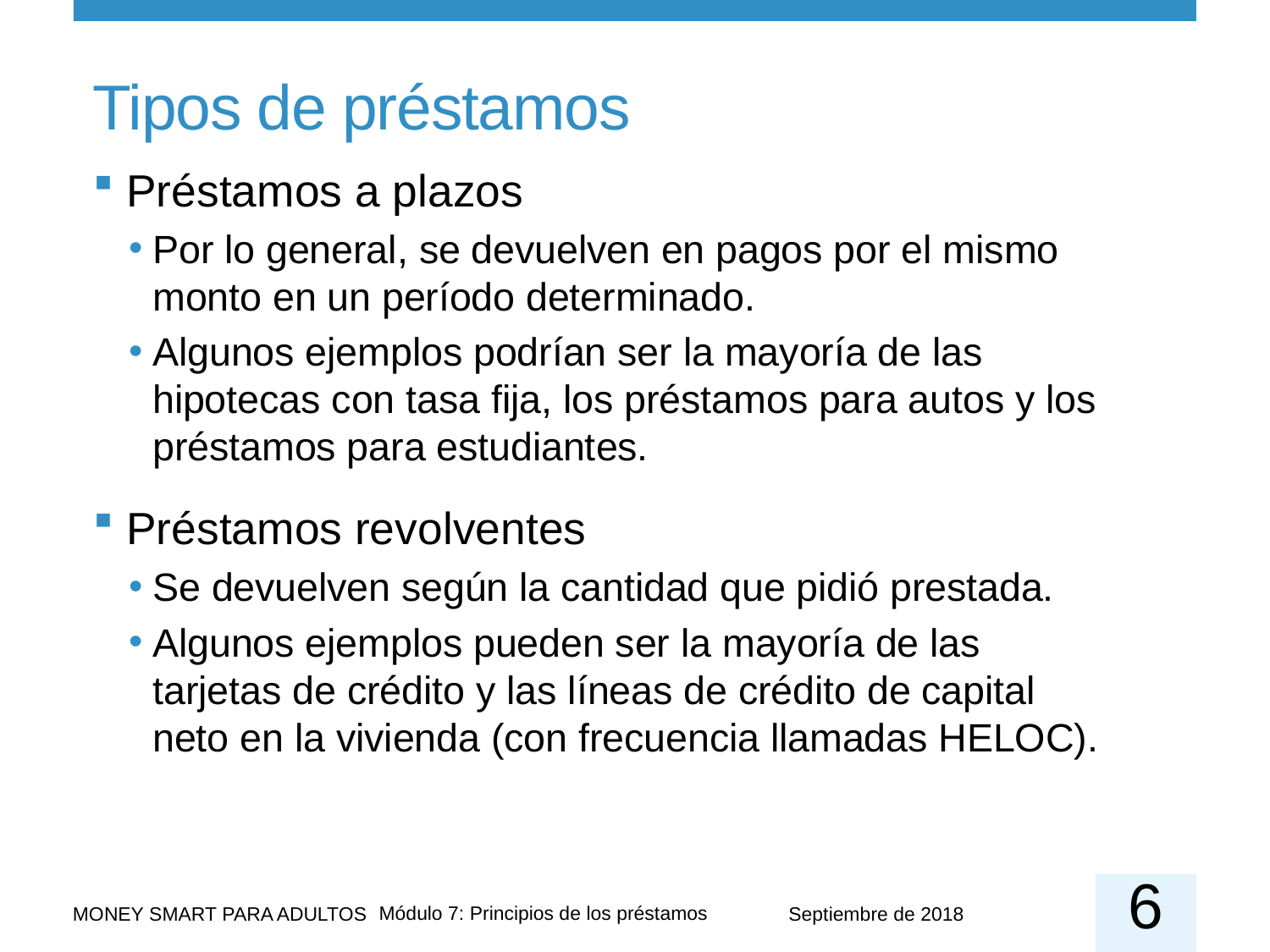

# Tipos de préstamos
Préstamos a plazos
Por lo general, se devuelven en pagos por el mismo monto en un período determinado.
Algunos ejemplos podrían ser la mayoría de las hipotecas con tasa fija, los préstamos para autos y los préstamos para estudiantes.
Préstamos revolventes
Se devuelven según la cantidad que pidió prestada.
Algunos ejemplos pueden ser la mayoría de las tarjetas de crédito y las líneas de crédito de capital neto en la vivienda (con frecuencia llamadas HELOC).

6